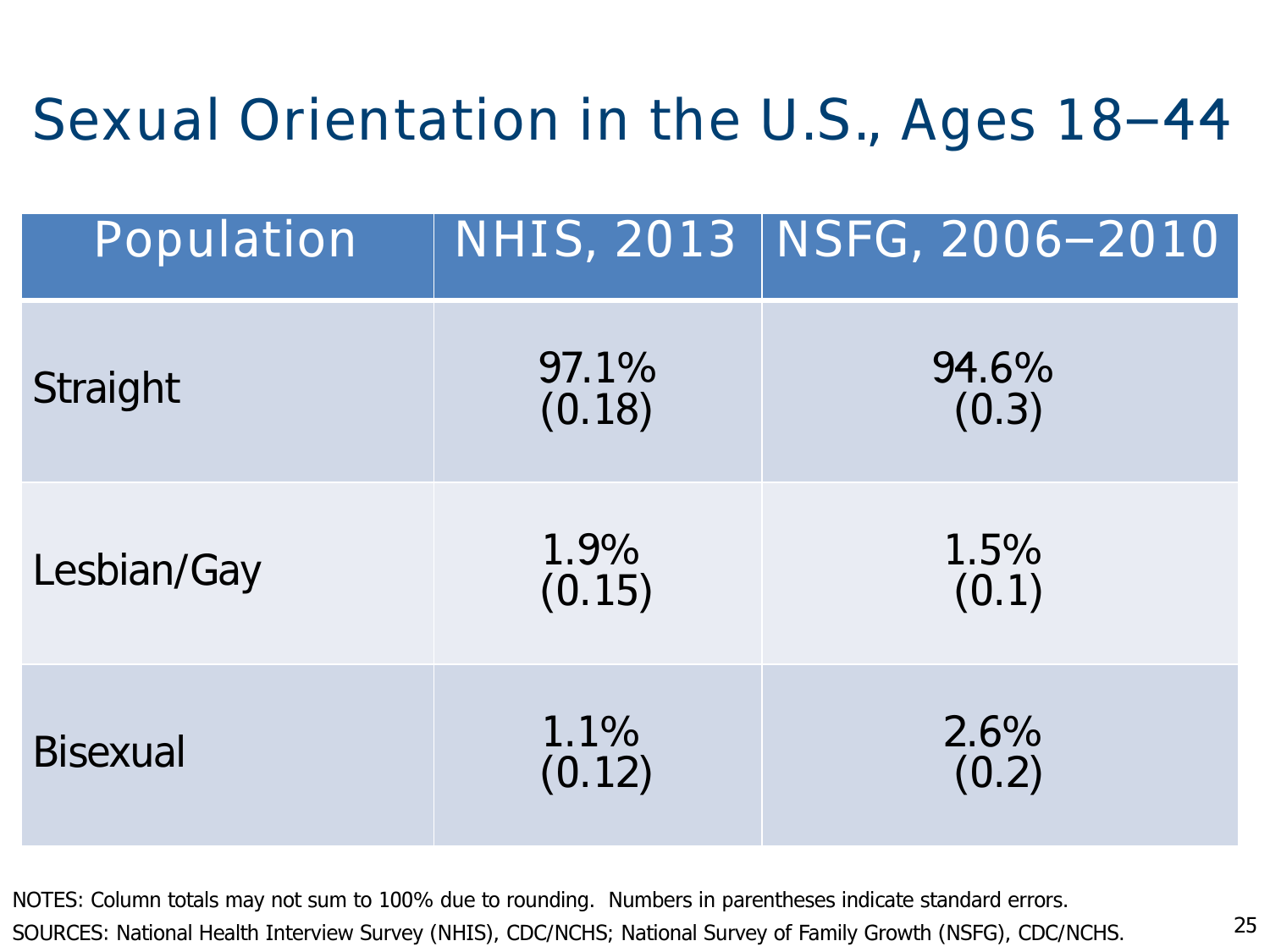

# Sexual Orientation in the U.S., Ages 18–44
| Population | NHIS, 2013 | NSFG, 2006–2010 |
| --- | --- | --- |
| Straight | 97.1% (0.18) | 94.6% (0.3) |
| Lesbian/Gay | 1.9% (0.15) | 1.5% (0.1) |
| Bisexual | 1.1% (0.12) | 2.6% (0.2) |
NOTES: Column totals may not sum to 100% due to rounding.  Numbers in parentheses indicate standard errors.
25
SOURCES: National Health Interview Survey (NHIS), CDC/NCHS; National Survey of Family Growth (NSFG), CDC/NCHS.